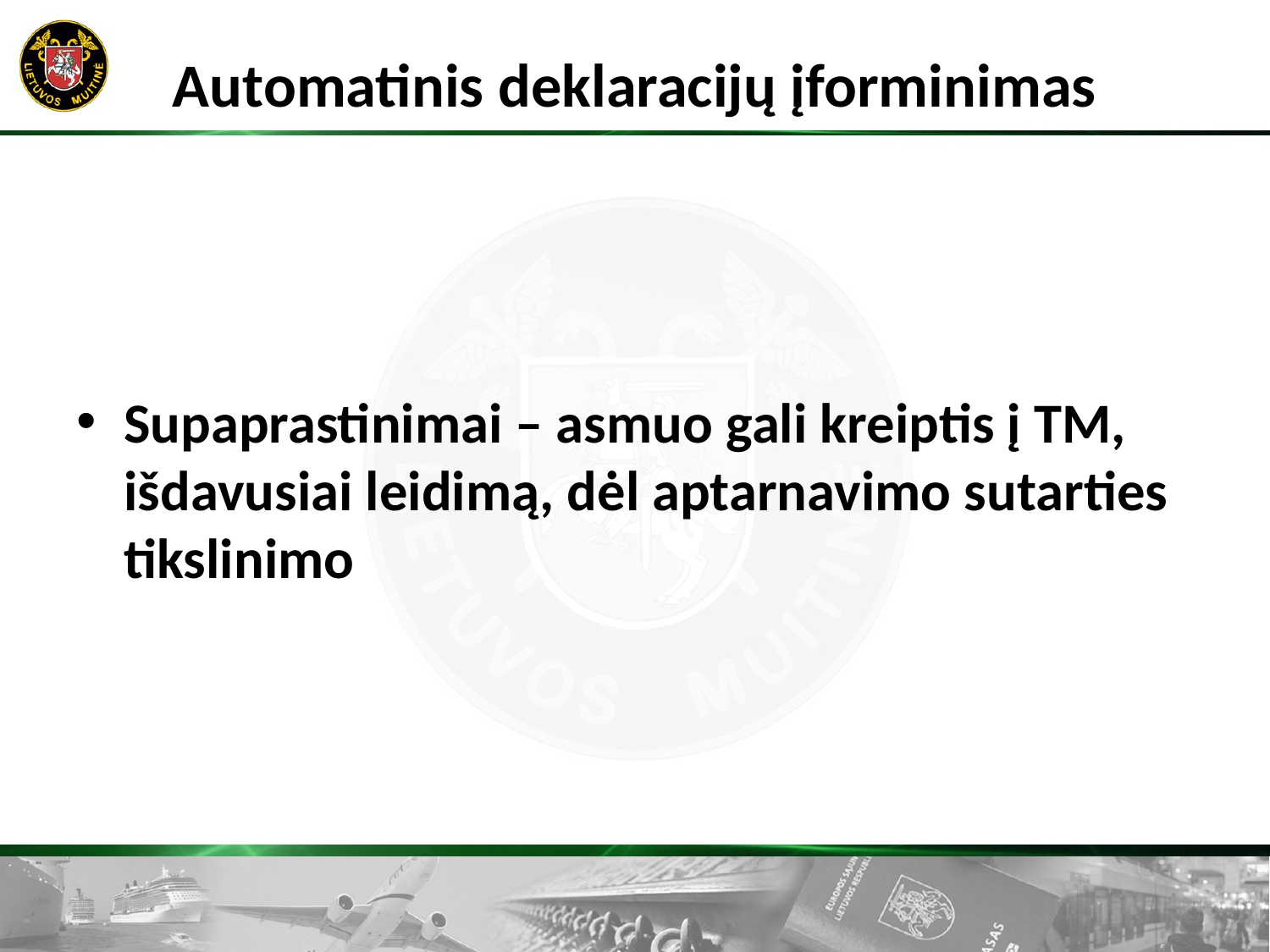

# Automatinis deklaracijų įforminimas

Supaprastinimai – asmuo gali kreiptis į TM, išdavusiai leidimą, dėl aptarnavimo sutarties tikslinimo